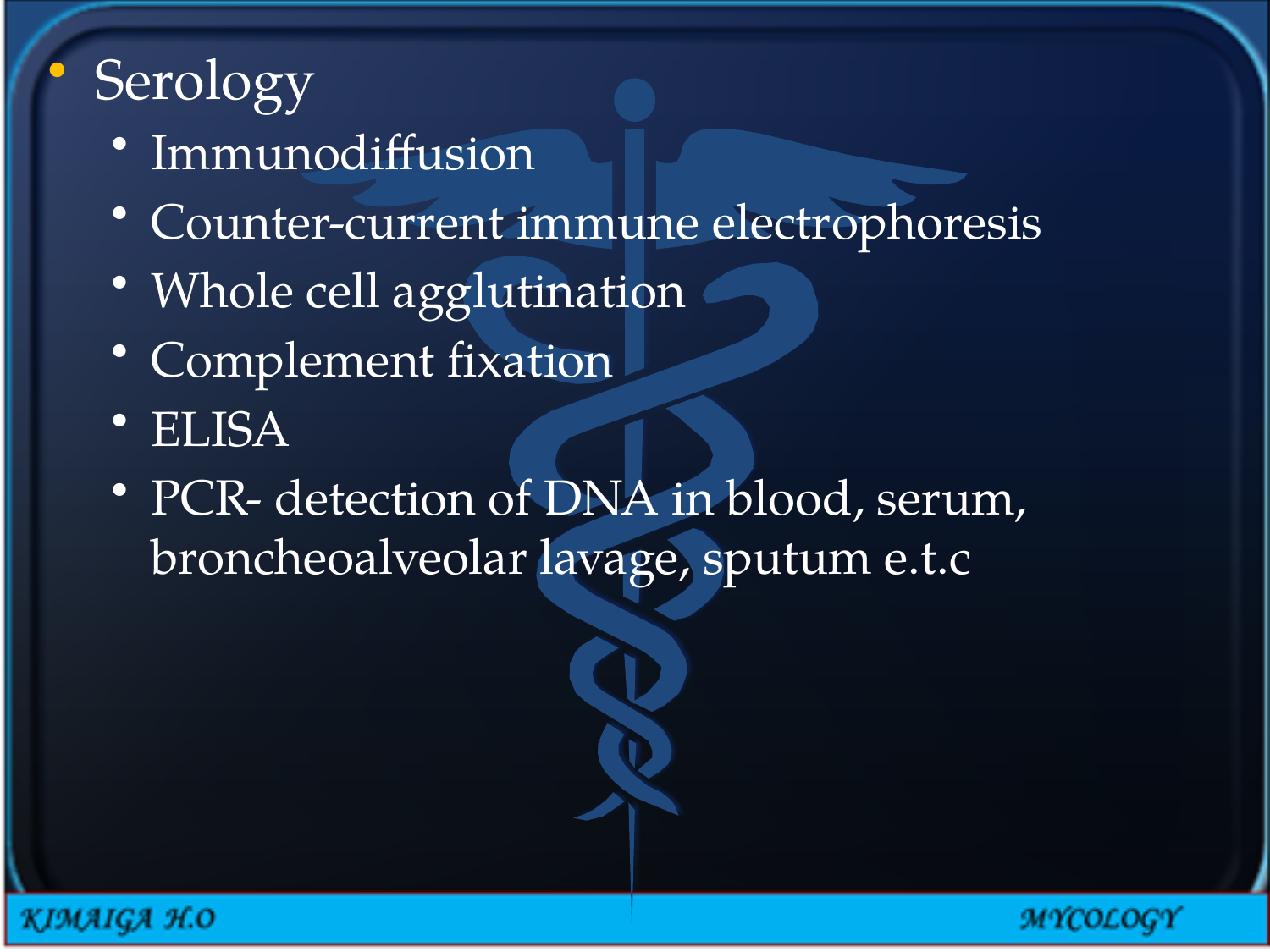

Serology
Immunodiffusion
Counter-current immune electrophoresis
Whole cell agglutination
Complement fixation
ELISA
PCR- detection of DNA in blood, serum, broncheoalveolar lavage, sputum e.t.c